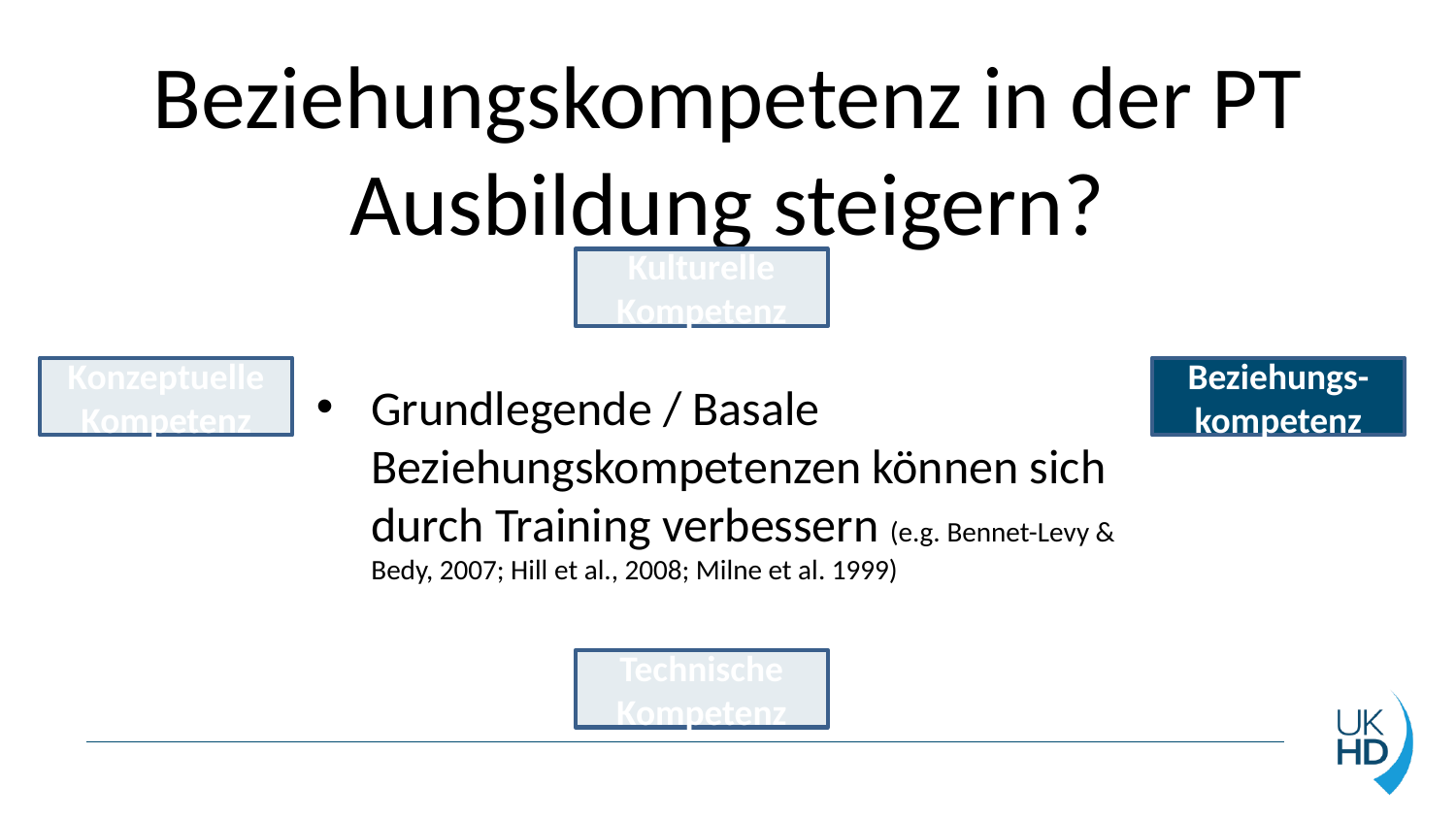

# Beziehungskompetenz in der PT Ausbildung steigern?

Grundlegende / Basale Beziehungskompetenzen können sich durch Training verbessern (e.g. Bennet-Levy & Bedy, 2007; Hill et al., 2008; Milne et al. 1999)
Kulturelle Kompetenz
Konzeptuelle Kompetenz
Beziehungs-kompetenz
Technische Kompetenz